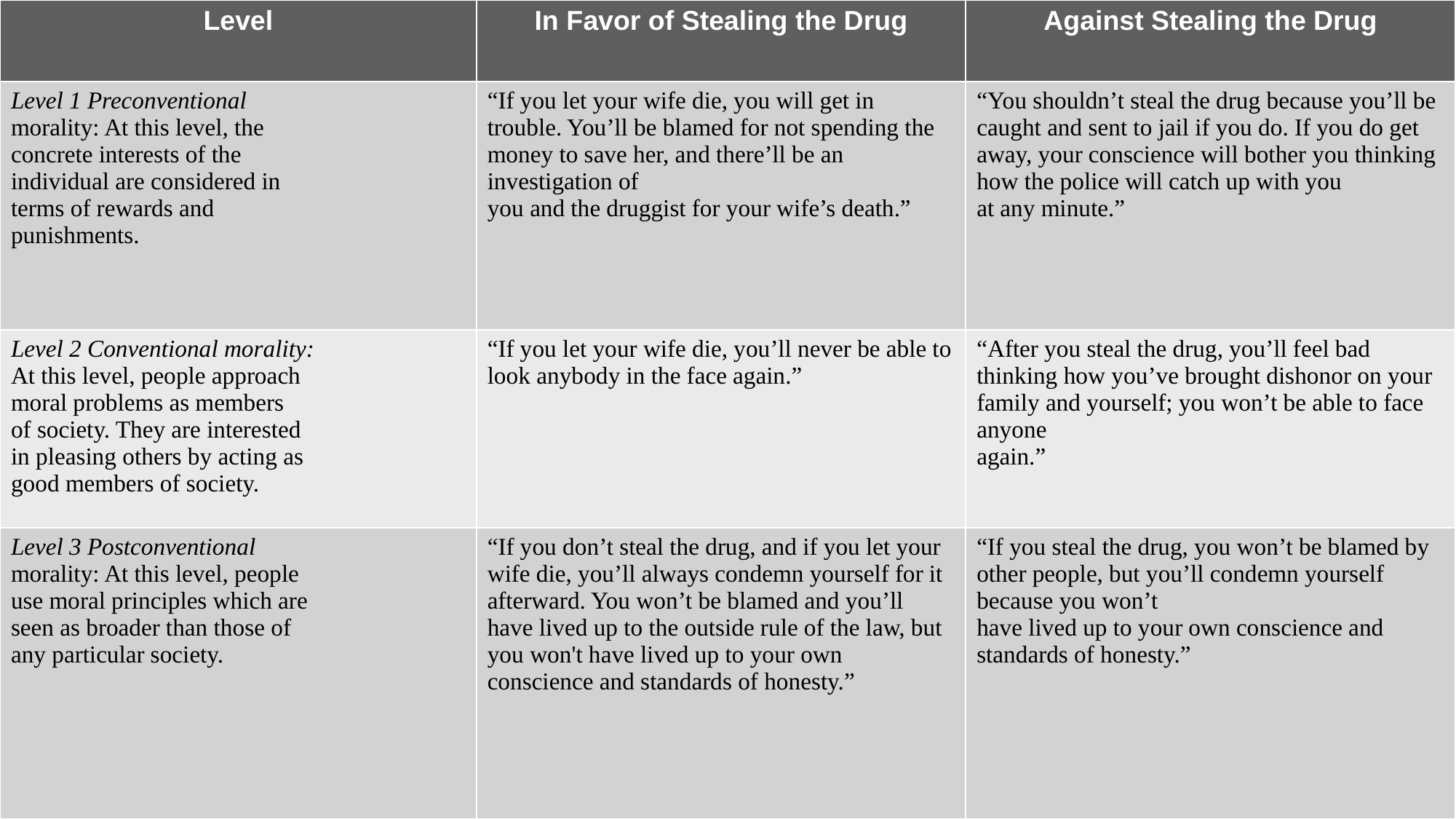

| Level | In Favor of Stealing the Drug | Against Stealing the Drug |
| --- | --- | --- |
| Level 1 Preconventional morality: At this level, the concrete interests of the individual are considered in terms of rewards and punishments. | “If you let your wife die, you will get in trouble. You’ll be blamed for not spending the money to save her, and there’ll be an investigation of you and the druggist for your wife’s death.” | “You shouldn’t steal the drug because you’ll be caught and sent to jail if you do. If you do get away, your conscience will bother you thinking how the police will catch up with you at any minute.” |
| Level 2 Conventional morality: At this level, people approach moral problems as members of society. They are interested in pleasing others by acting as good members of society. | “If you let your wife die, you’ll never be able to look anybody in the face again.” | “After you steal the drug, you’ll feel bad thinking how you’ve brought dishonor on your family and yourself; you won’t be able to face anyone again.” |
| Level 3 Postconventional morality: At this level, people use moral principles which are seen as broader than those of any particular society. | “If you don’t steal the drug, and if you let your wife die, you’ll always condemn yourself for it afterward. You won’t be blamed and you’ll have lived up to the outside rule of the law, but you won't have lived up to your own conscience and standards of honesty.” | “If you steal the drug, you won’t be blamed by other people, but you’ll condemn yourself because you won’t have lived up to your own conscience and standards of honesty.” |